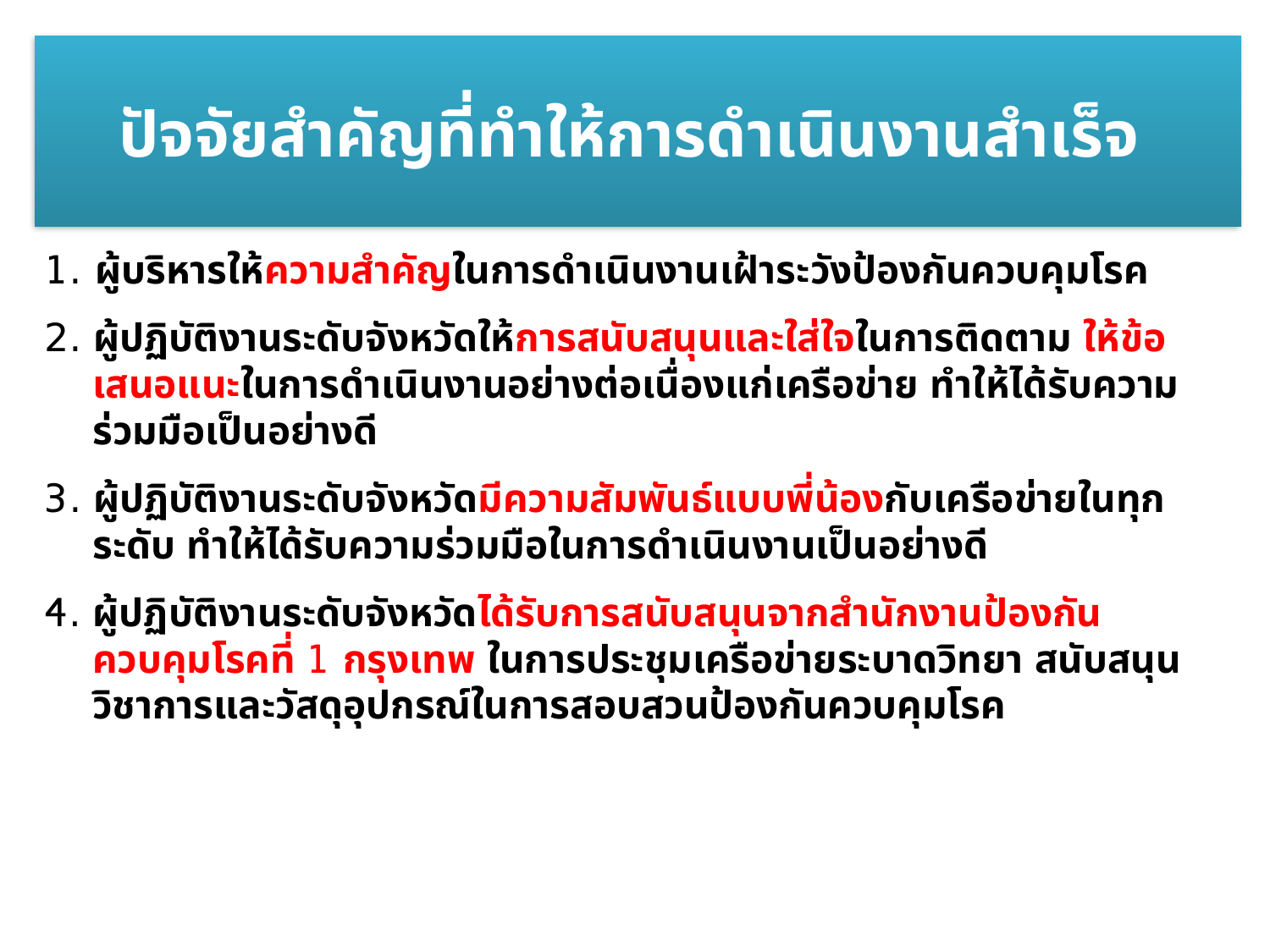

ปัจจัยสำคัญที่ทำให้การดำเนินงานสำเร็จ
ผู้บริหารให้ความสำคัญในการดำเนินงานเฝ้าระวังป้องกันควบคุมโรค
2. ผู้ปฏิบัติงานระดับจังหวัดให้การสนับสนุนและใส่ใจในการติดตาม ให้ข้อเสนอแนะในการดำเนินงานอย่างต่อเนื่องแก่เครือข่าย ทำให้ได้รับความร่วมมือเป็นอย่างดี
3. ผู้ปฏิบัติงานระดับจังหวัดมีความสัมพันธ์แบบพี่น้องกับเครือข่ายในทุกระดับ ทำให้ได้รับความร่วมมือในการดำเนินงานเป็นอย่างดี
4. ผู้ปฏิบัติงานระดับจังหวัดได้รับการสนับสนุนจากสำนักงานป้องกันควบคุมโรคที่ 1 กรุงเทพ ในการประชุมเครือข่ายระบาดวิทยา สนับสนุนวิชาการและวัสดุอุปกรณ์ในการสอบสวนป้องกันควบคุมโรค